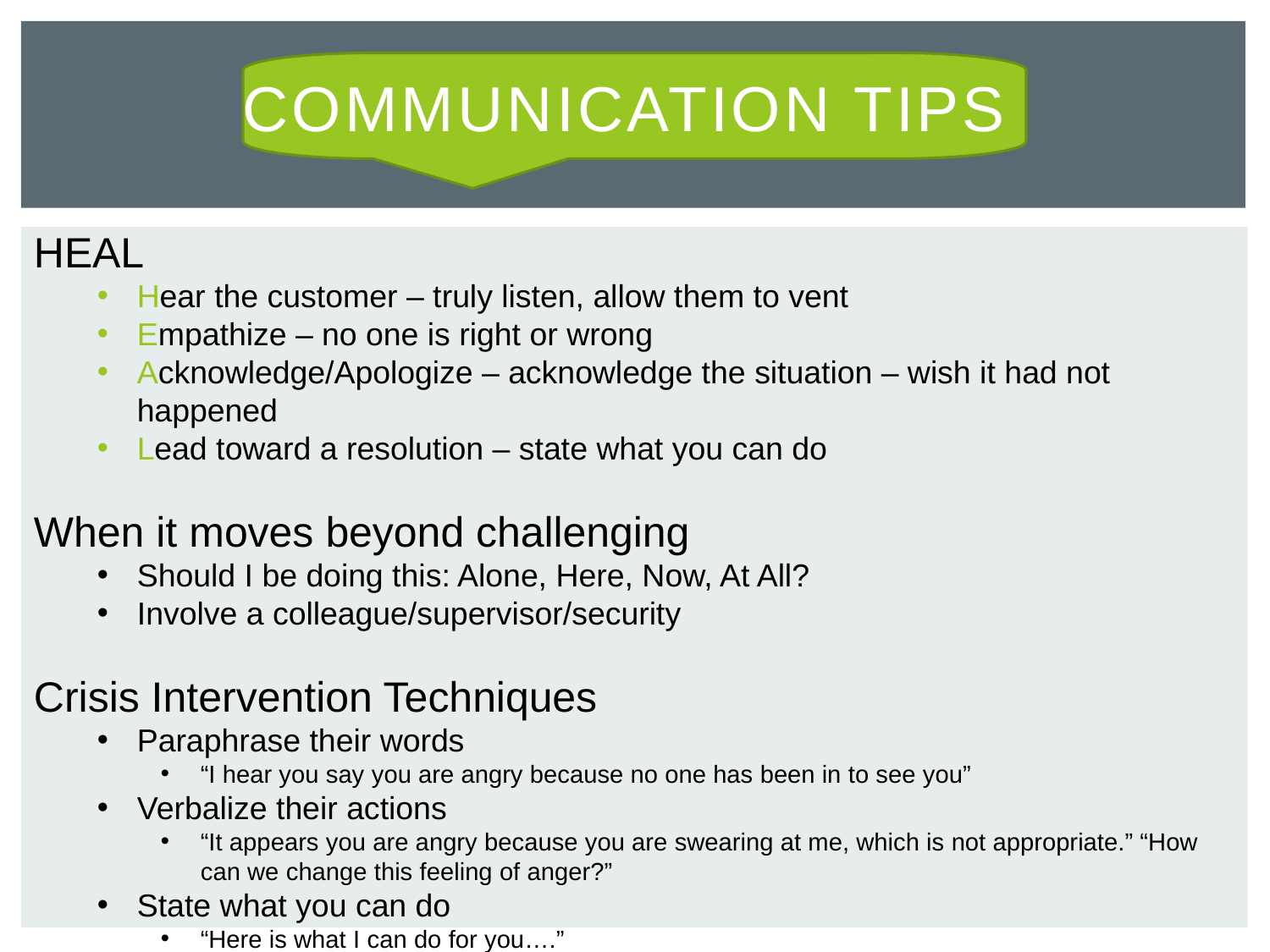

# Communication tips

HEAL
Hear the customer – truly listen, allow them to vent
Empathize – no one is right or wrong
Acknowledge/Apologize – acknowledge the situation – wish it had not happened
Lead toward a resolution – state what you can do

When it moves beyond challenging
Should I be doing this: Alone, Here, Now, At All?
Involve a colleague/supervisor/security

Crisis Intervention Techniques
Paraphrase their words
“I hear you say you are angry because no one has been in to see you”
Verbalize their actions
“It appears you are angry because you are swearing at me, which is not appropriate.” “How can we change this feeling of anger?”
State what you can do
“Here is what I can do for you….”